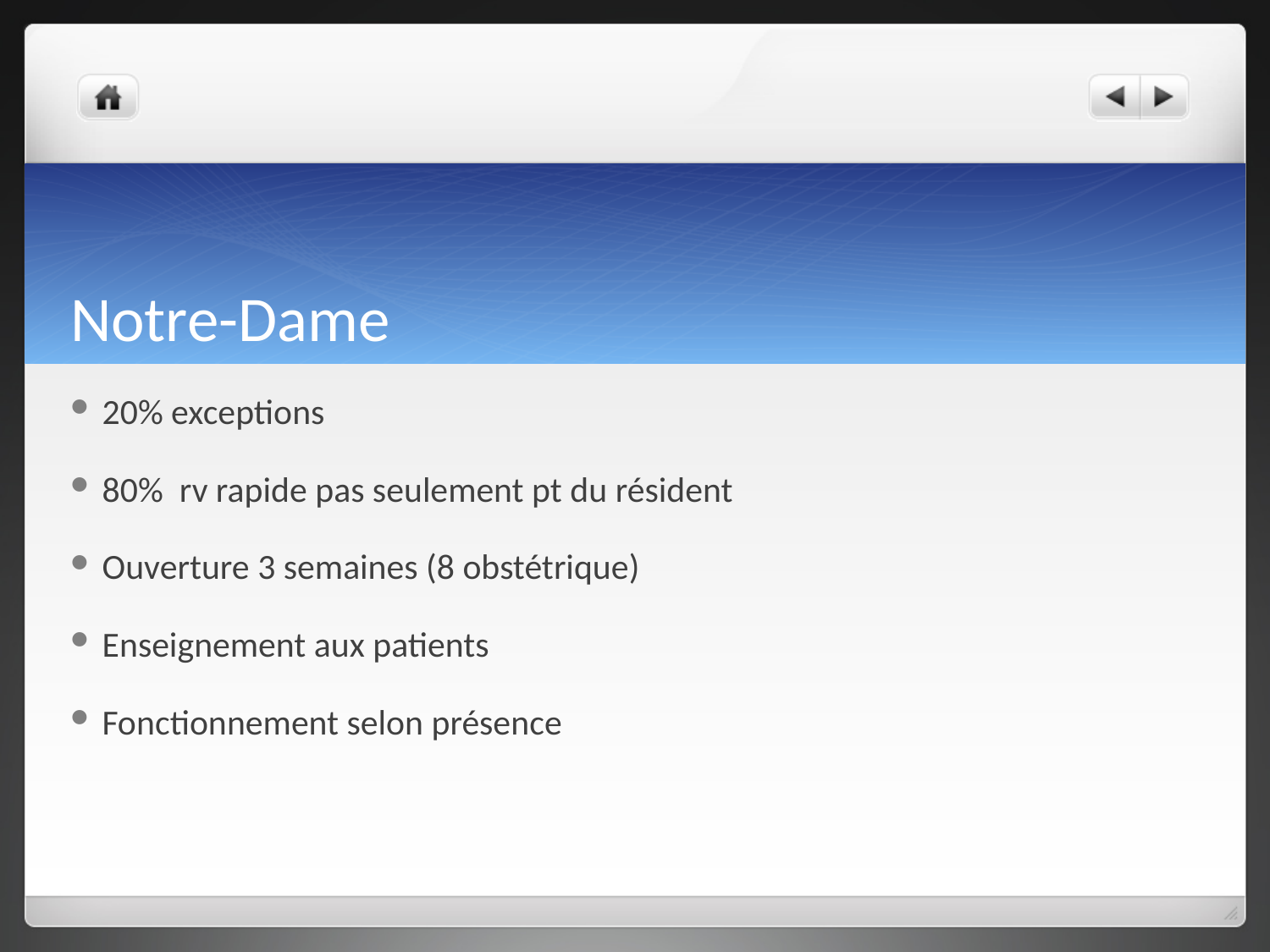

# Notre-Dame
20% exceptions
80%  rv rapide pas seulement pt du résident
Ouverture 3 semaines (8 obstétrique)
Enseignement aux patients
Fonctionnement selon présence